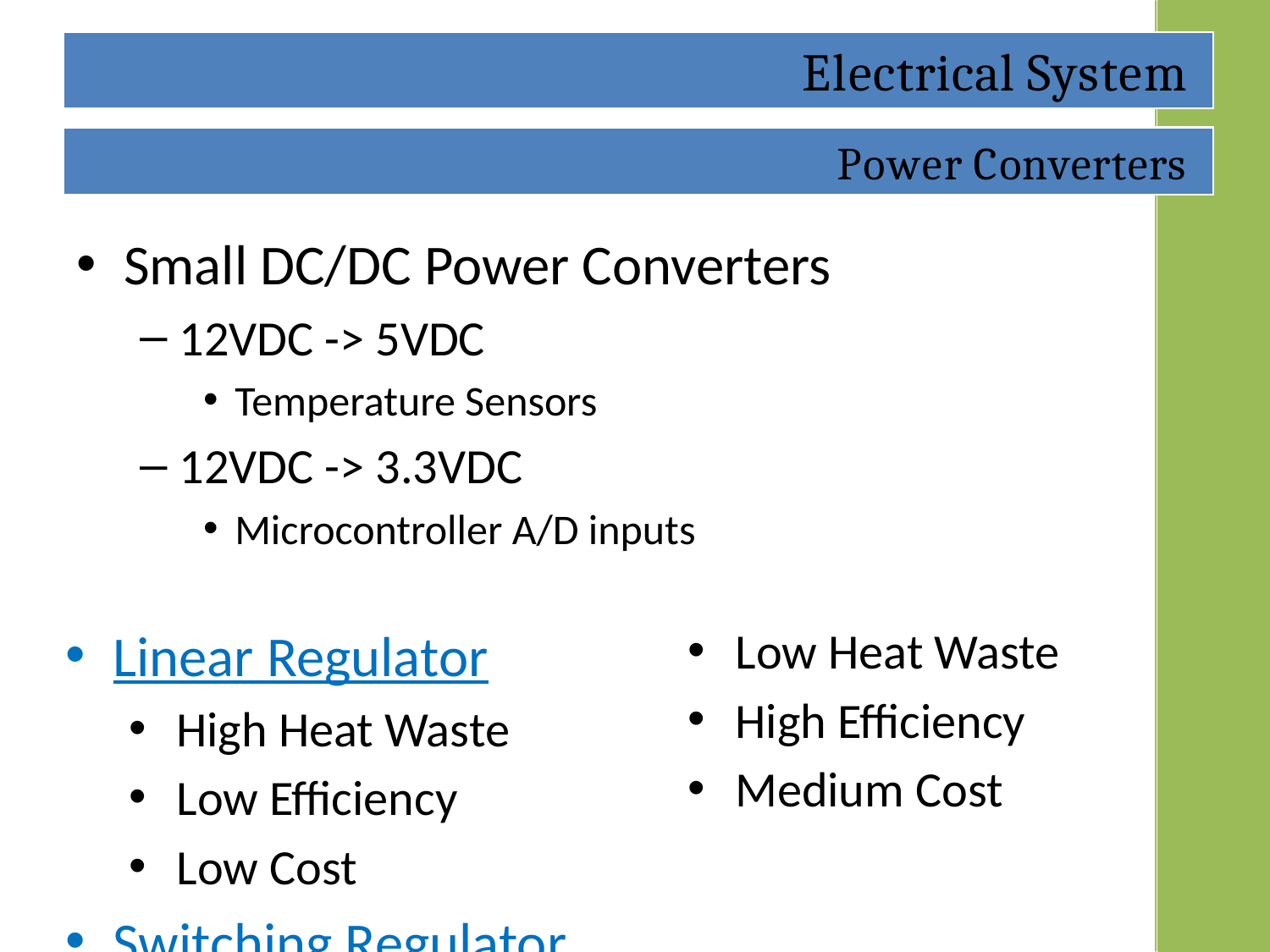

Electrical System
#
Power Converters
Small DC/DC Power Converters
12VDC -> 5VDC
Temperature Sensors
12VDC -> 3.3VDC
Microcontroller A/D inputs
Linear Regulator
High Heat Waste
Low Efficiency
Low Cost
Switching Regulator
Low Heat Waste
High Efficiency
Medium Cost